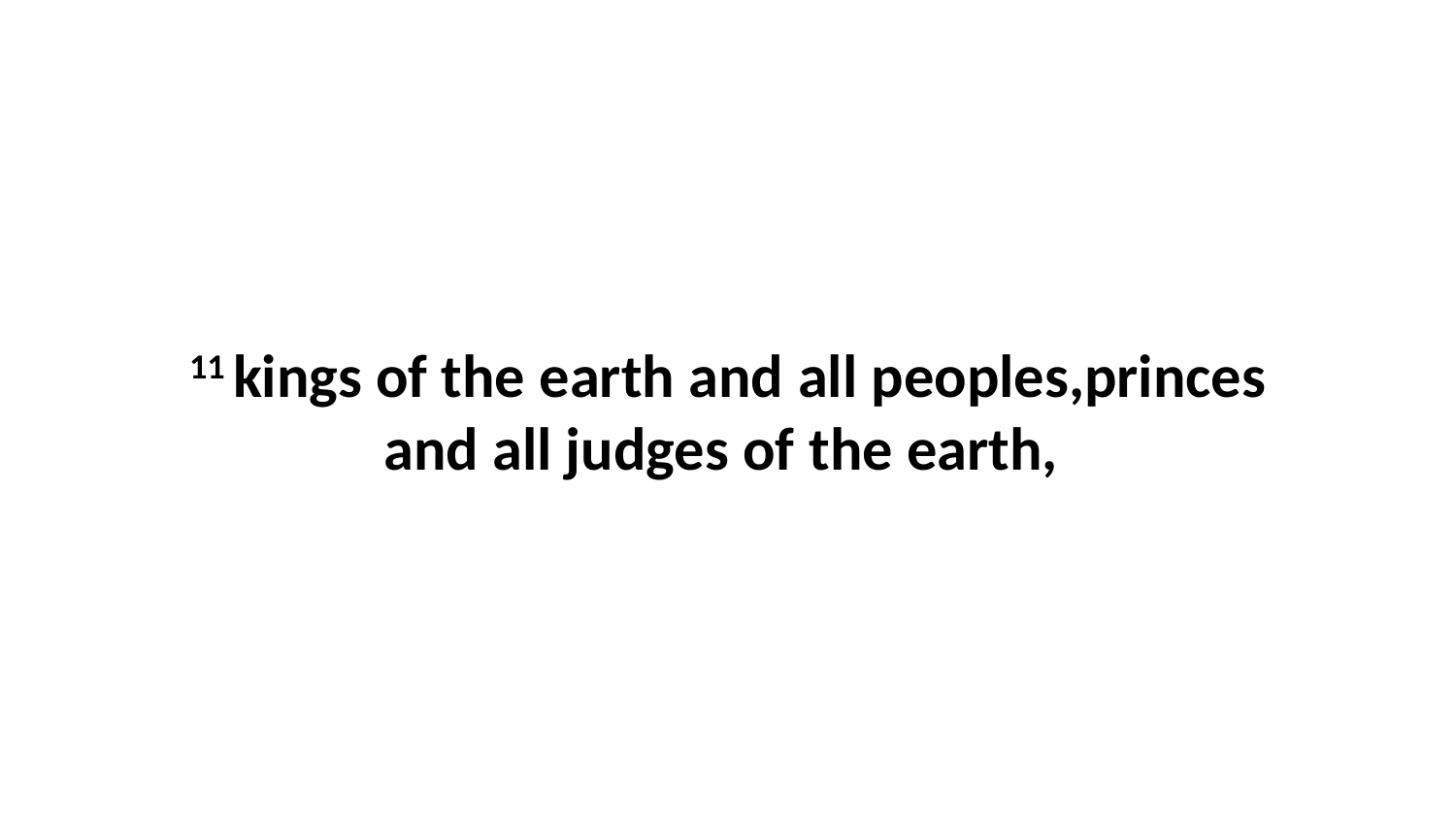

11 kings of the earth and all peoples,princes and all judges of the earth,